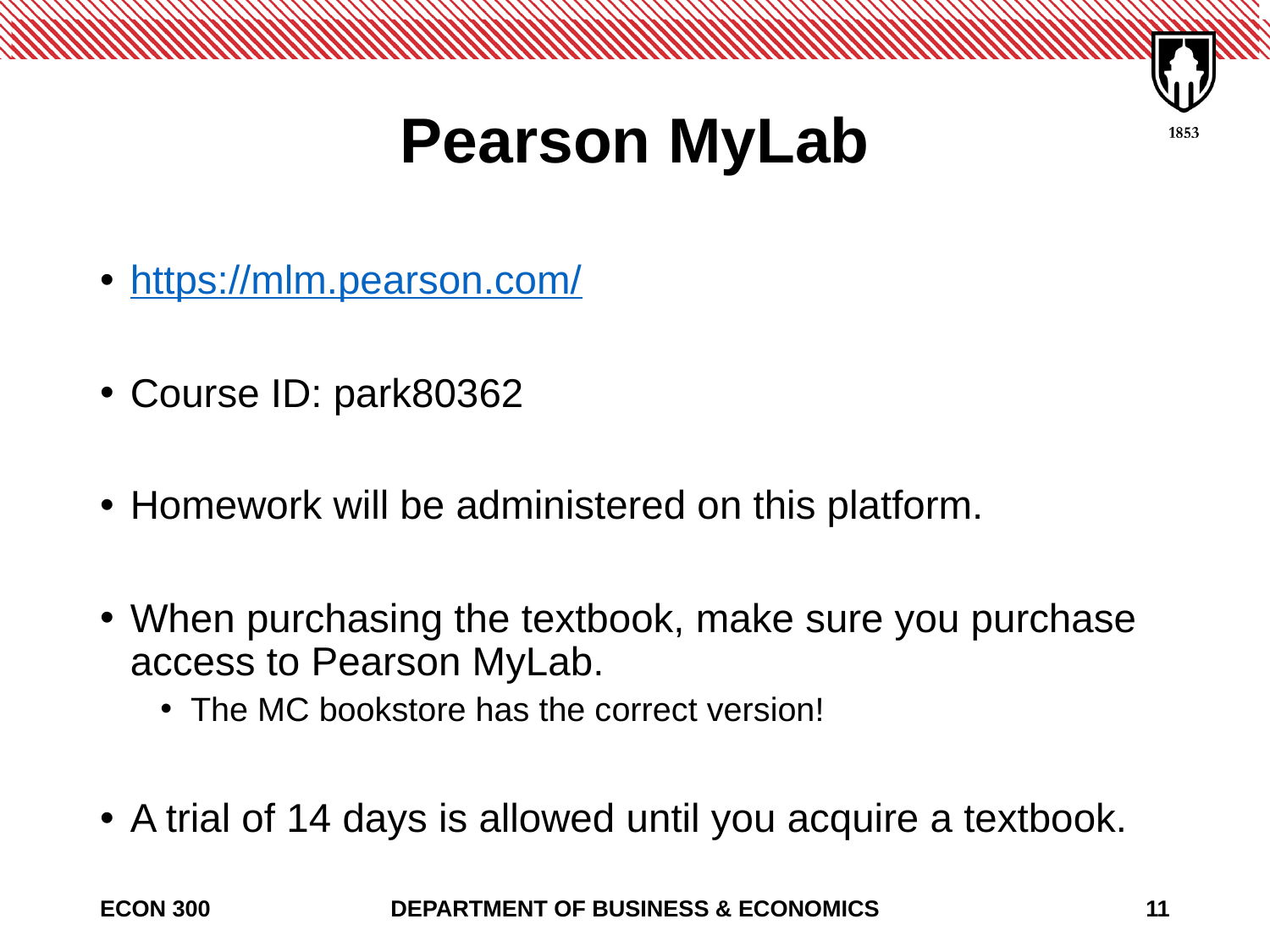

# Pearson MyLab
https://mlm.pearson.com/

Course ID: park80362

Homework will be administered on this platform.

When purchasing the textbook, make sure you purchase access to Pearson MyLab.
The MC bookstore has the correct version!

A trial of 14 days is allowed until you acquire a textbook.
ECON 300
DEPARTMENT OF BUSINESS & ECONOMICS
11